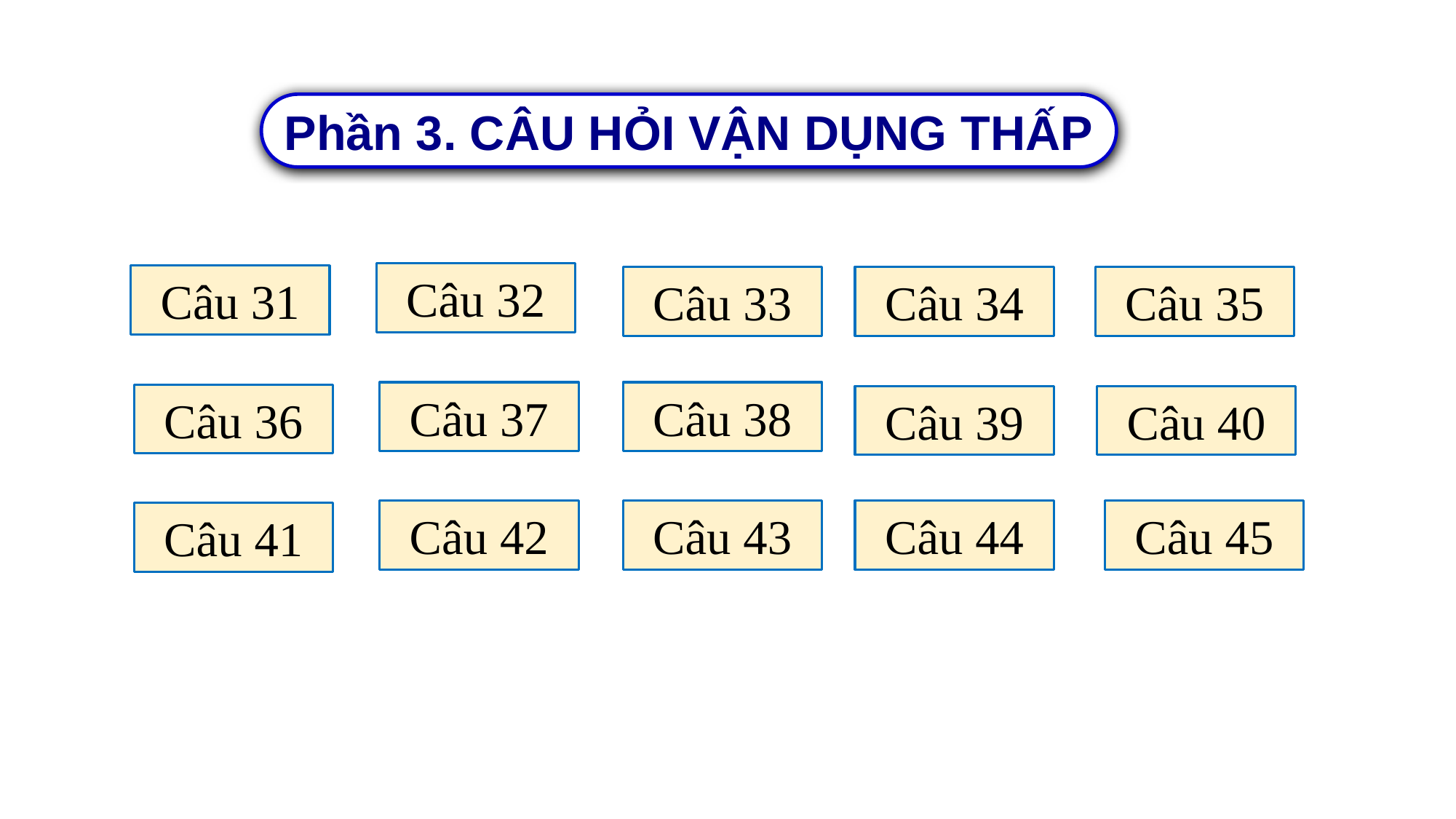

Phần 3. CÂU HỎI VẬN DỤNG THẤP
Câu 32
Câu 31
Câu 33
Câu 34
Câu 35
Câu 37
Câu 38
Câu 36
Câu 39
Câu 40
Câu 43
Câu 42
Câu 44
Câu 45
Câu 41